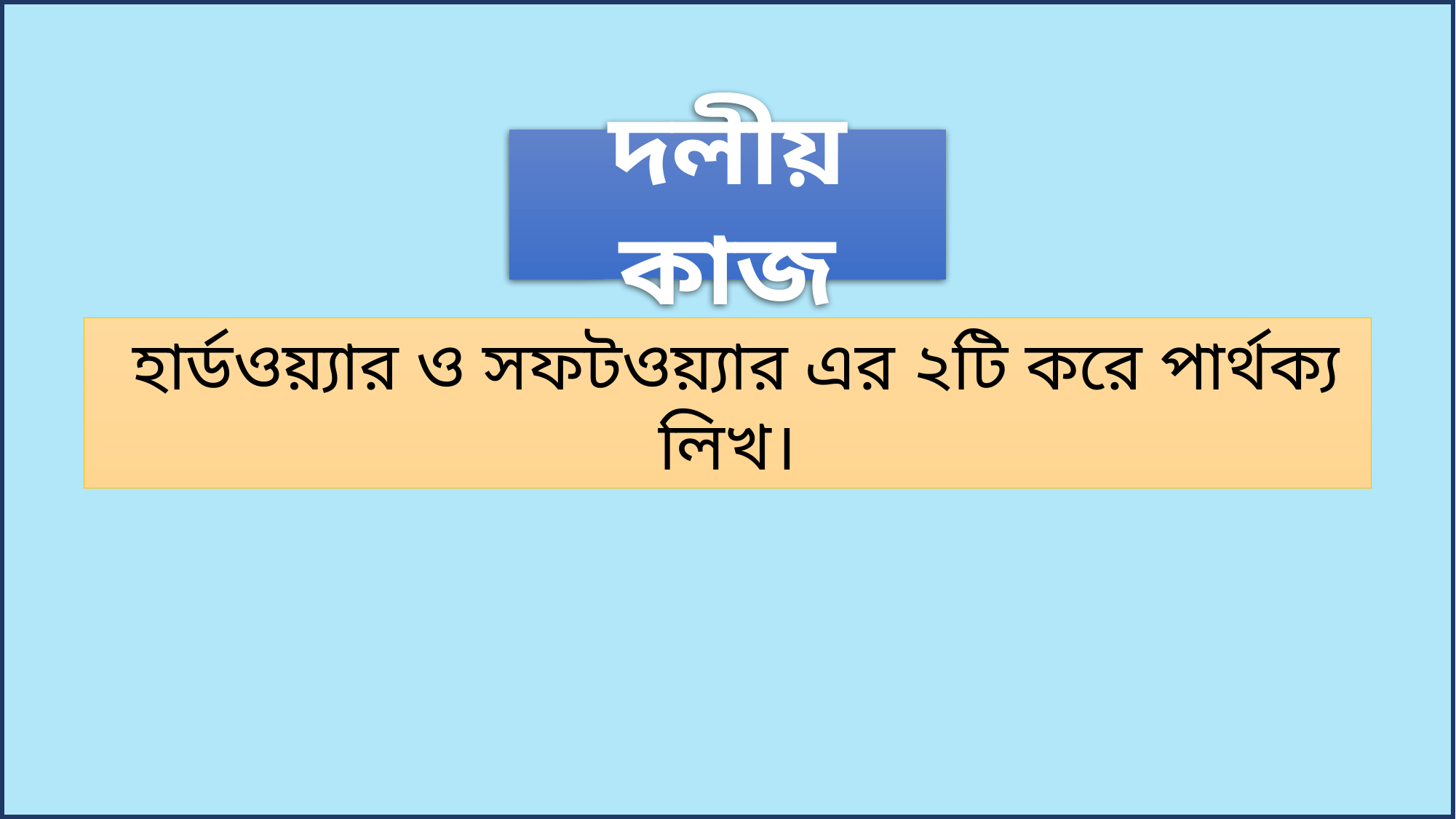

দলীয় কাজ
 হার্ডওয়্যার ও সফটওয়্যার এর ২টি করে পার্থক্য লিখ।